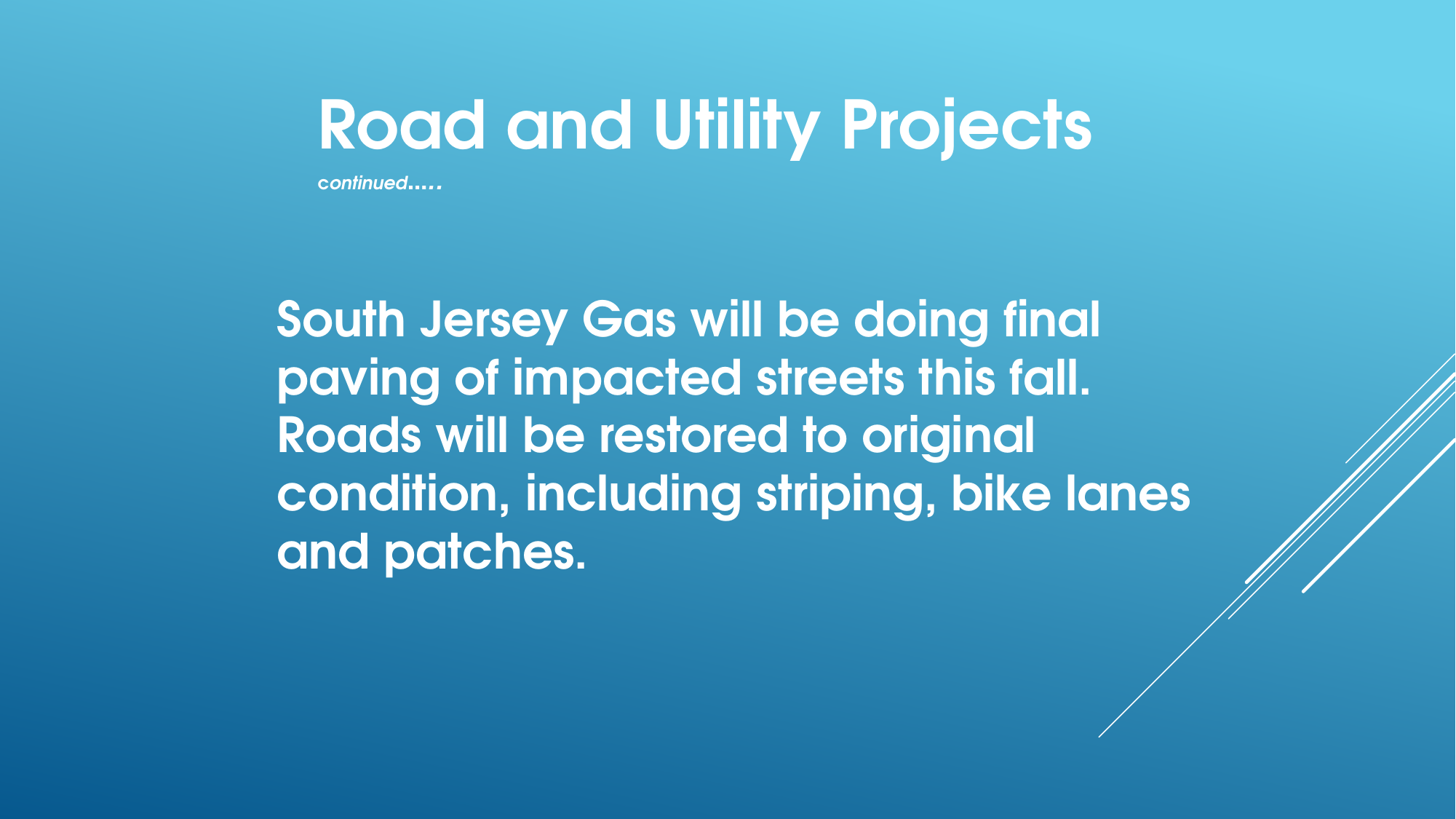

Road and Utility Projects  continued…..
South Jersey Gas will be doing final paving of impacted streets this fall.  Roads will be restored to original condition, including striping, bike lanes and patches.